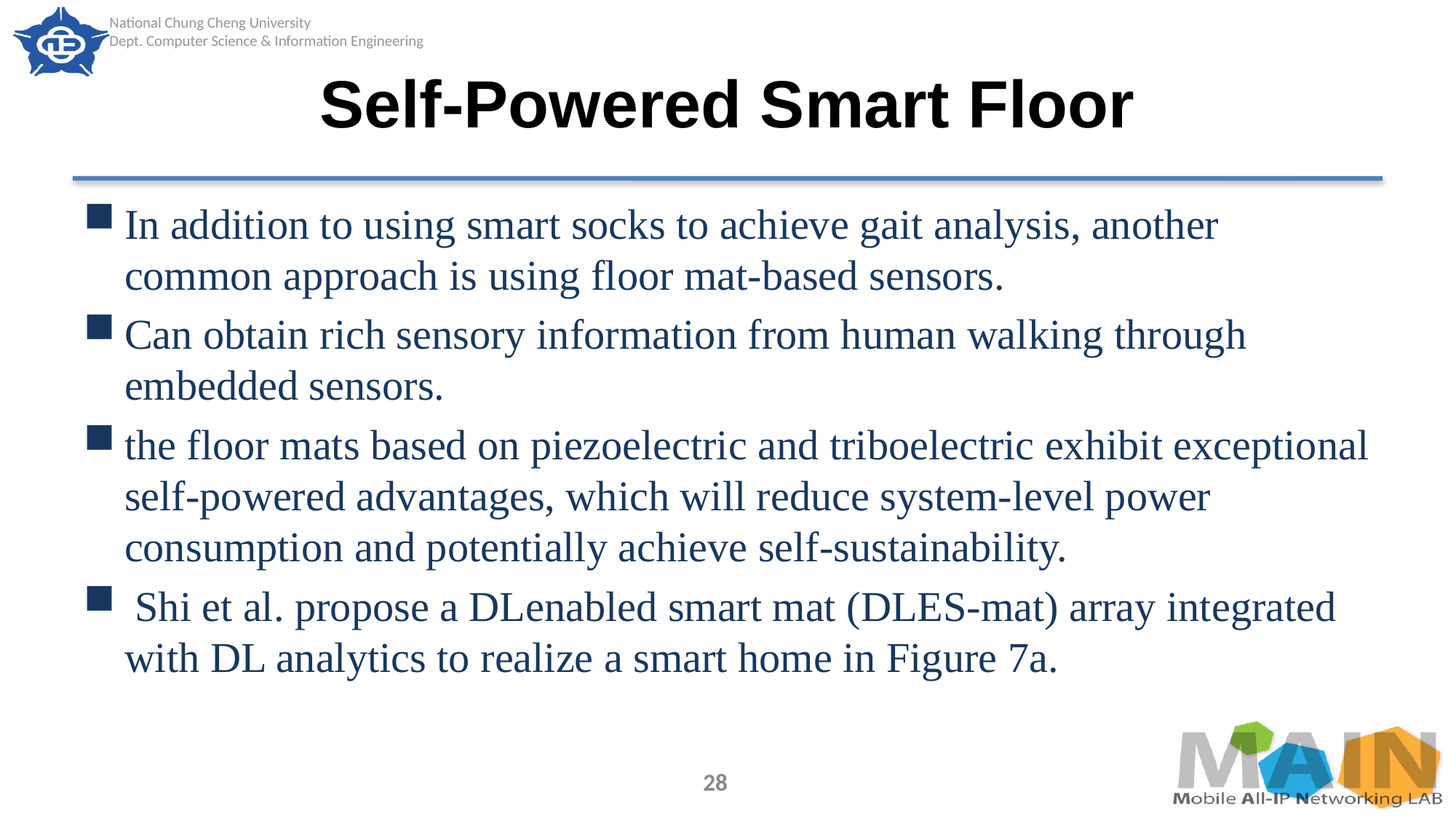

# Self-Powered Smart Floor
In addition to using smart socks to achieve gait analysis, another common approach is using floor mat-based sensors.
Can obtain rich sensory information from human walking through embedded sensors.
the floor mats based on piezoelectric and triboelectric exhibit exceptional self-powered advantages, which will reduce system-level power consumption and potentially achieve self-sustainability.
 Shi et al. propose a DLenabled smart mat (DLES-mat) array integrated with DL analytics to realize a smart home in Figure 7a.
28